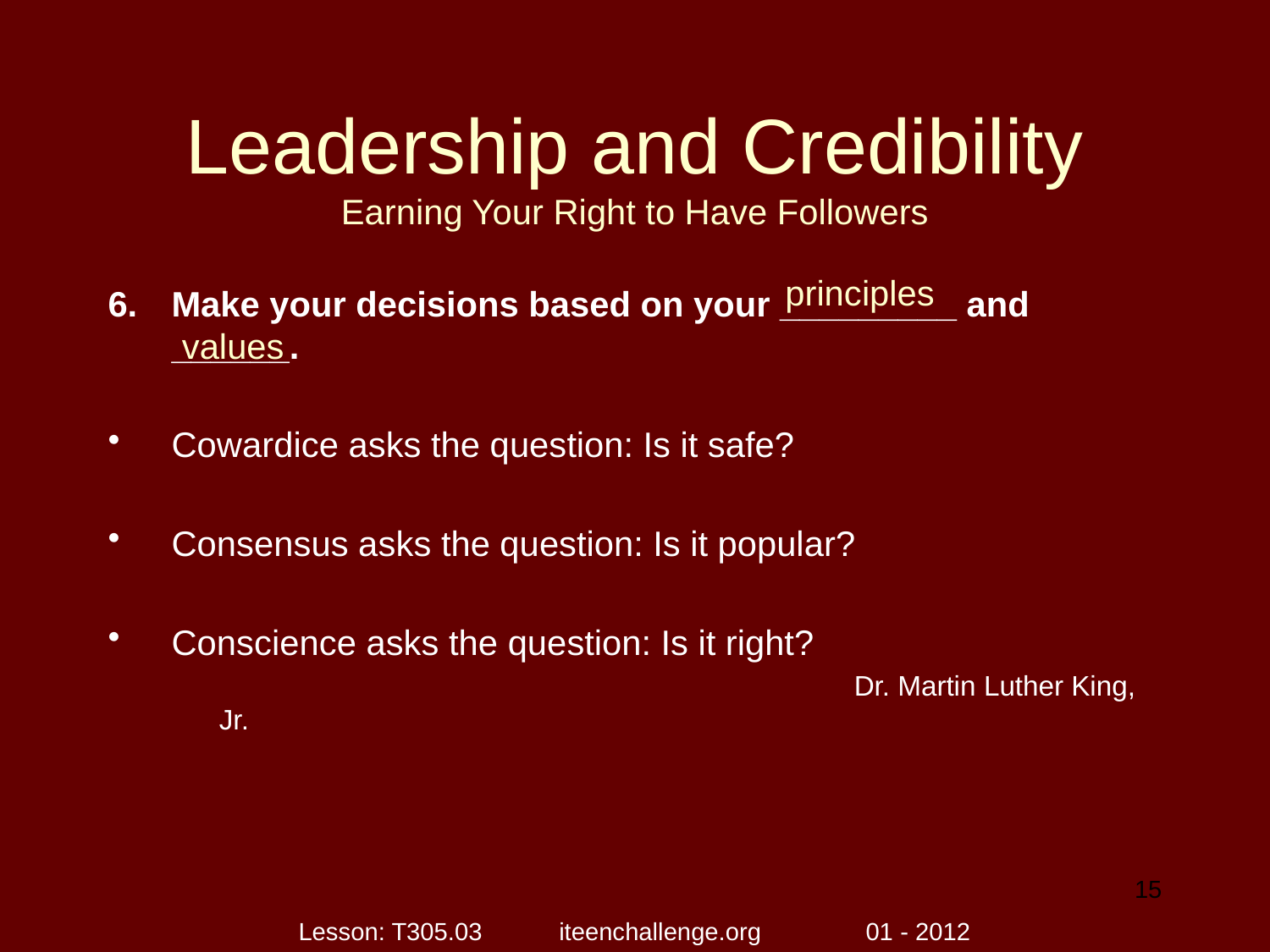

# Leadership and Credibility Earning Your Right to Have Followers
principles
Make your decisions based on your _________ and ______.

Cowardice asks the question: Is it safe?

Consensus asks the question: Is it popular?

Conscience asks the question: Is it right?
						Dr. Martin Luther King, Jr.
values
15
Lesson: T305.03           iteenchallenge.org               01 - 2012